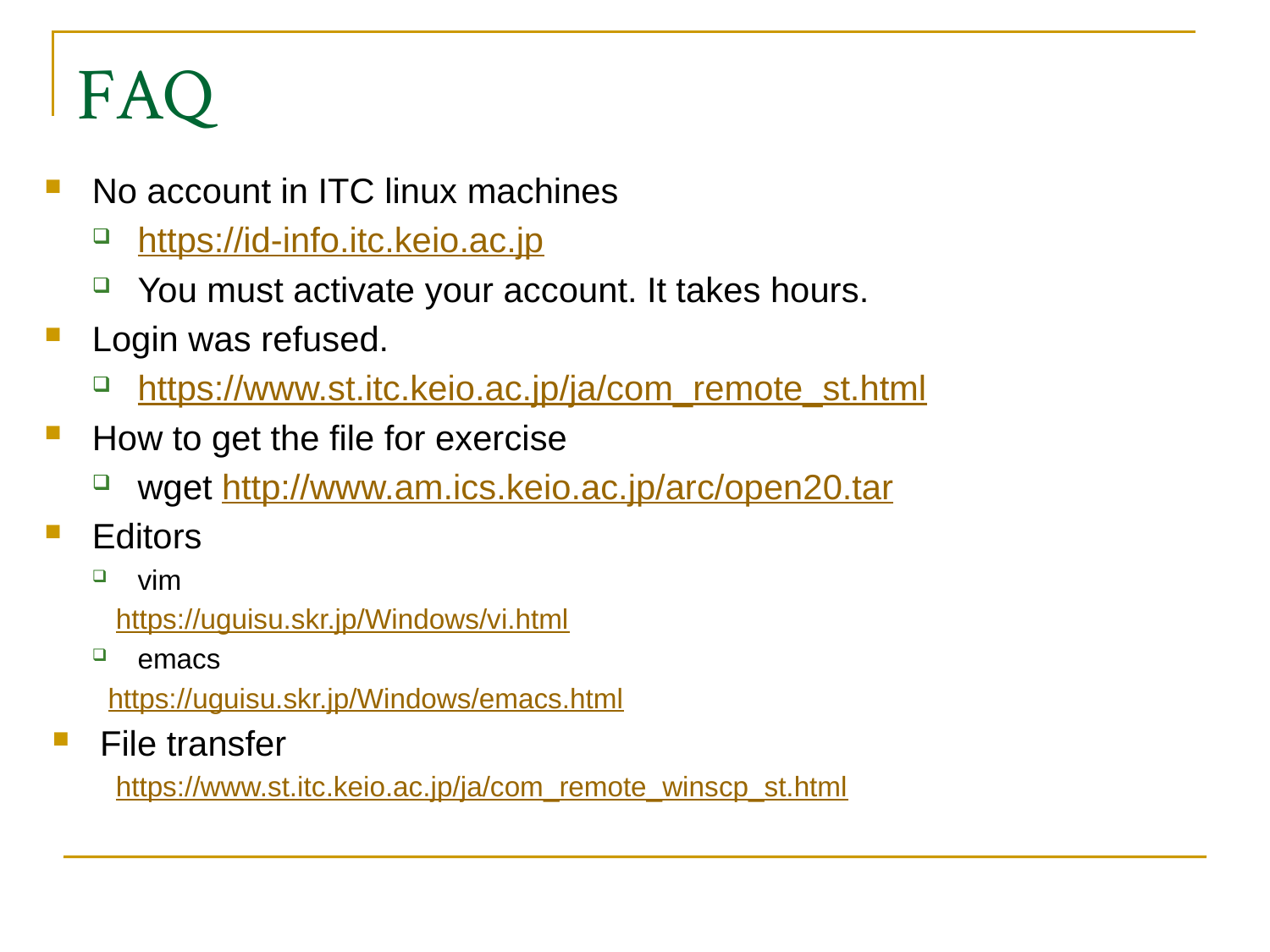

# FAQ
No account in ITC linux machines
https://id-info.itc.keio.ac.jp
You must activate your account. It takes hours.
Login was refused.
https://www.st.itc.keio.ac.jp/ja/com_remote_st.html
How to get the file for exercise
wget http://www.am.ics.keio.ac.jp/arc/open20.tar
Editors
vim
https://uguisu.skr.jp/Windows/vi.html
emacs
https://uguisu.skr.jp/Windows/emacs.html
File transfer
https://www.st.itc.keio.ac.jp/ja/com_remote_winscp_st.html